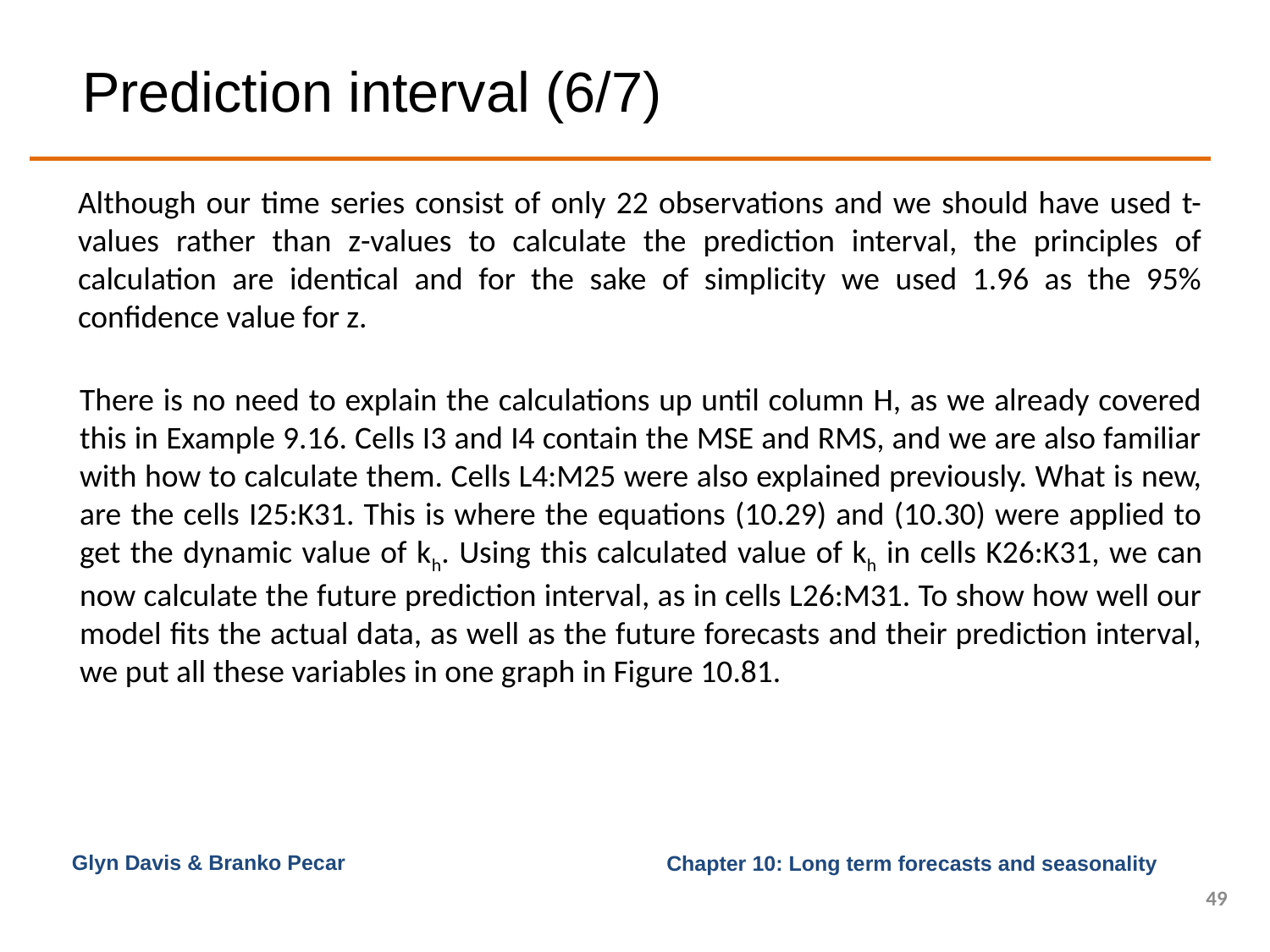

# Prediction interval (6/7)
Although our time series consist of only 22 observations and we should have used t-values rather than z-values to calculate the prediction interval, the principles of calculation are identical and for the sake of simplicity we used 1.96 as the 95% confidence value for z.
There is no need to explain the calculations up until column H, as we already covered this in Example 9.16. Cells I3 and I4 contain the MSE and RMS, and we are also familiar with how to calculate them. Cells L4:M25 were also explained previously. What is new, are the cells I25:K31. This is where the equations (10.29) and (10.30) were applied to get the dynamic value of kh. Using this calculated value of kh in cells K26:K31, we can now calculate the future prediction interval, as in cells L26:M31. To show how well our model fits the actual data, as well as the future forecasts and their prediction interval, we put all these variables in one graph in Figure 10.81.
Glyn Davis & Branko Pecar
49